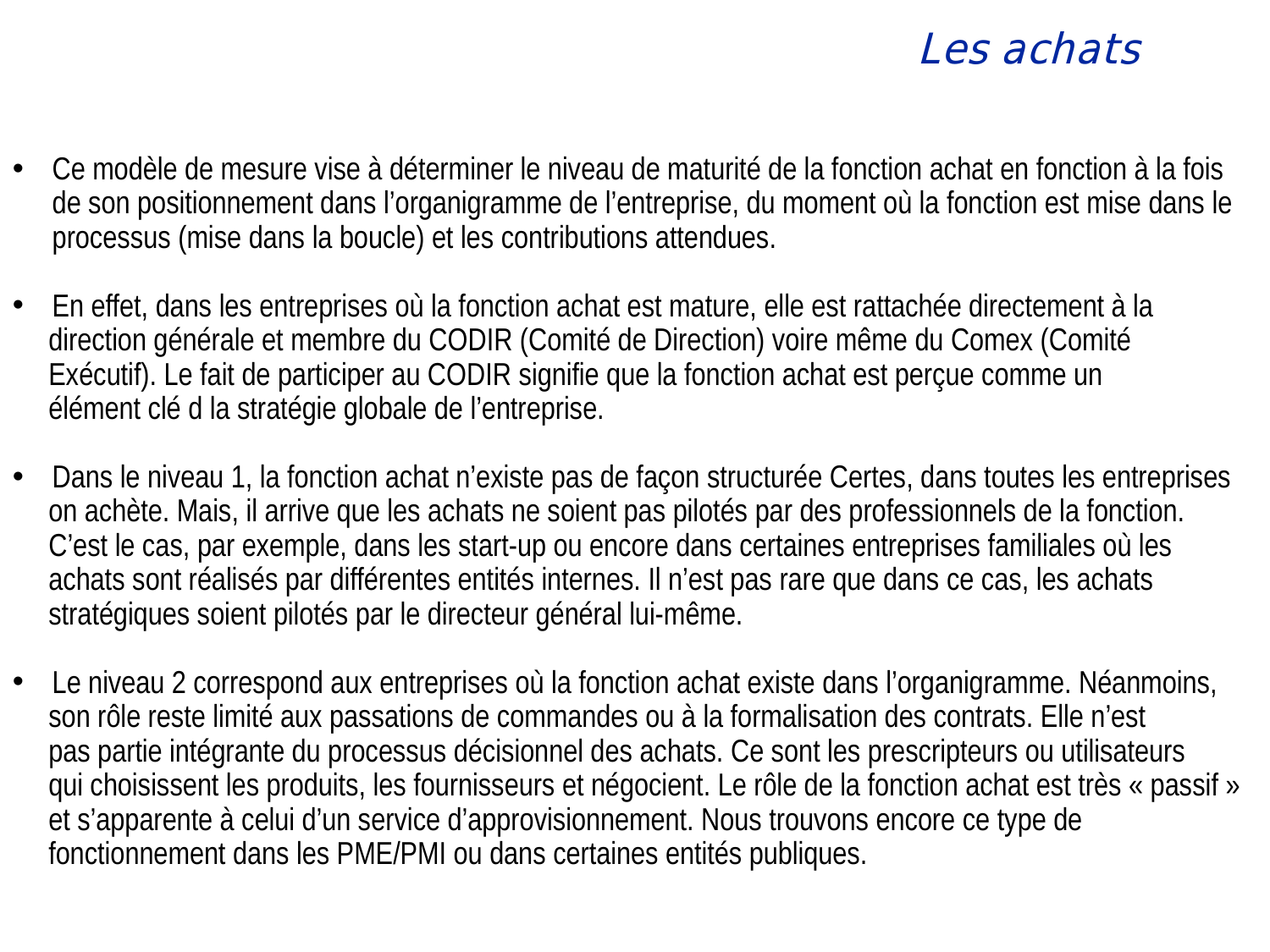

Ce modèle de mesure vise à déterminer le niveau de maturité de la fonction achat en fonction à la fois de son positionnement dans l’organigramme de l’entreprise, du moment où la fonction est mise dans le processus (mise dans la boucle) et les contributions attendues.

En effet, dans les entreprises où la fonction achat est mature, elle est rattachée directement à la
     direction générale et membre du CODIR (Comité de Direction) voire même du Comex (Comité
     Exécutif). Le fait de participer au CODIR signifie que la fonction achat est perçue comme un
     élément clé d la stratégie globale de l’entreprise.

Dans le niveau 1, la fonction achat n’existe pas de façon structurée Certes, dans toutes les entreprises
     on achète. Mais, il arrive que les achats ne soient pas pilotés par des professionnels de la fonction.
     C’est le cas, par exemple, dans les start-up ou encore dans certaines entreprises familiales où les
     achats sont réalisés par différentes entités internes. Il n’est pas rare que dans ce cas, les achats
     stratégiques soient pilotés par le directeur général lui-même.

Le niveau 2 correspond aux entreprises où la fonction achat existe dans l’organigramme. Néanmoins,
     son rôle reste limité aux passations de commandes ou à la formalisation des contrats. Elle n’est
     pas partie intégrante du processus décisionnel des achats. Ce sont les prescripteurs ou utilisateurs
     qui choisissent les produits, les fournisseurs et négocient. Le rôle de la fonction achat est très « passif »
     et s’apparente à celui d’un service d’approvisionnement. Nous trouvons encore ce type de
     fonctionnement dans les PME/PMI ou dans certaines entités publiques.